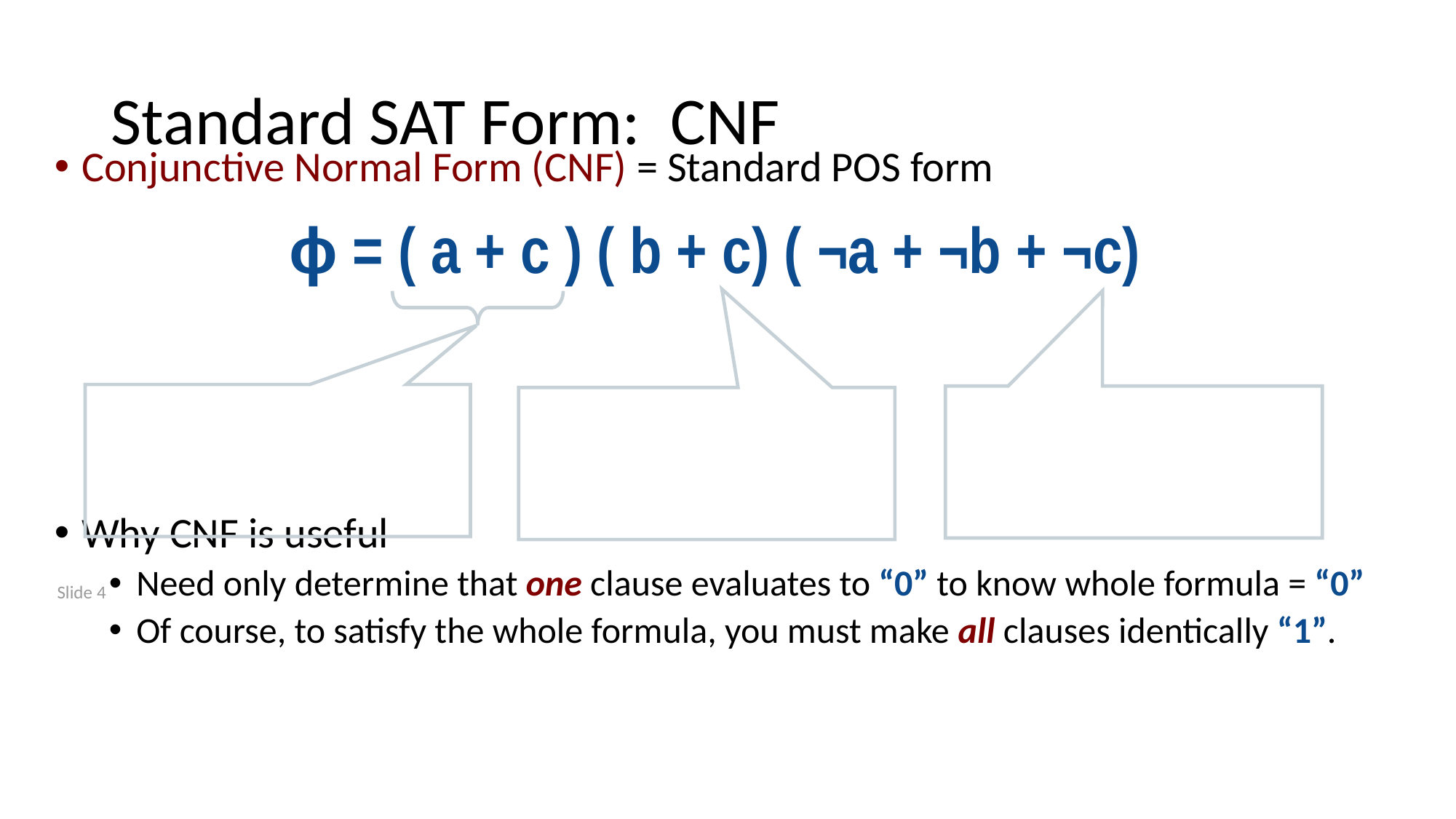

# Standard SAT Form:  CNF
Conjunctive Normal Form (CNF) = Standard POS form

Why CNF is useful
Need only determine that one clause evaluates to “0” to know whole formula = “0”
Of course, to satisfy the whole formula, you must make all clauses identically “1”.
ɸ = ( a + c ) ( b + c) ( ¬a + ¬b + ¬c)

Slide 4